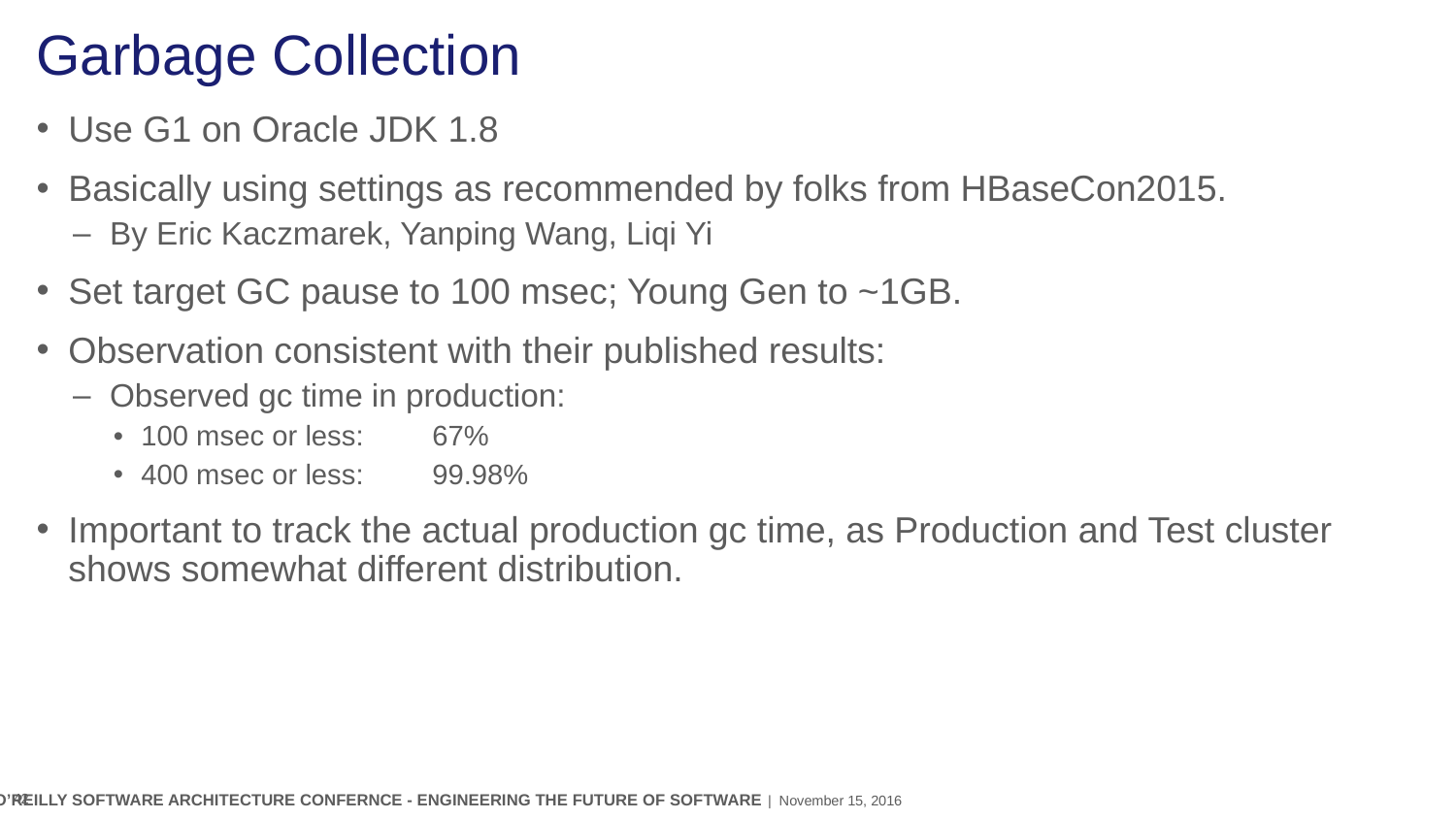

# Garbage Collection
Use G1 on Oracle JDK 1.8
Basically using settings as recommended by folks from HBaseCon2015.
By Eric Kaczmarek, Yanping Wang, Liqi Yi
Set target GC pause to 100 msec; Young Gen to ~1GB.
Observation consistent with their published results:
Observed gc time in production:
100 msec or less:  	67%
400 msec or less: 	99.98%
Important to track the actual production gc time, as Production and Test cluster shows somewhat different distribution.